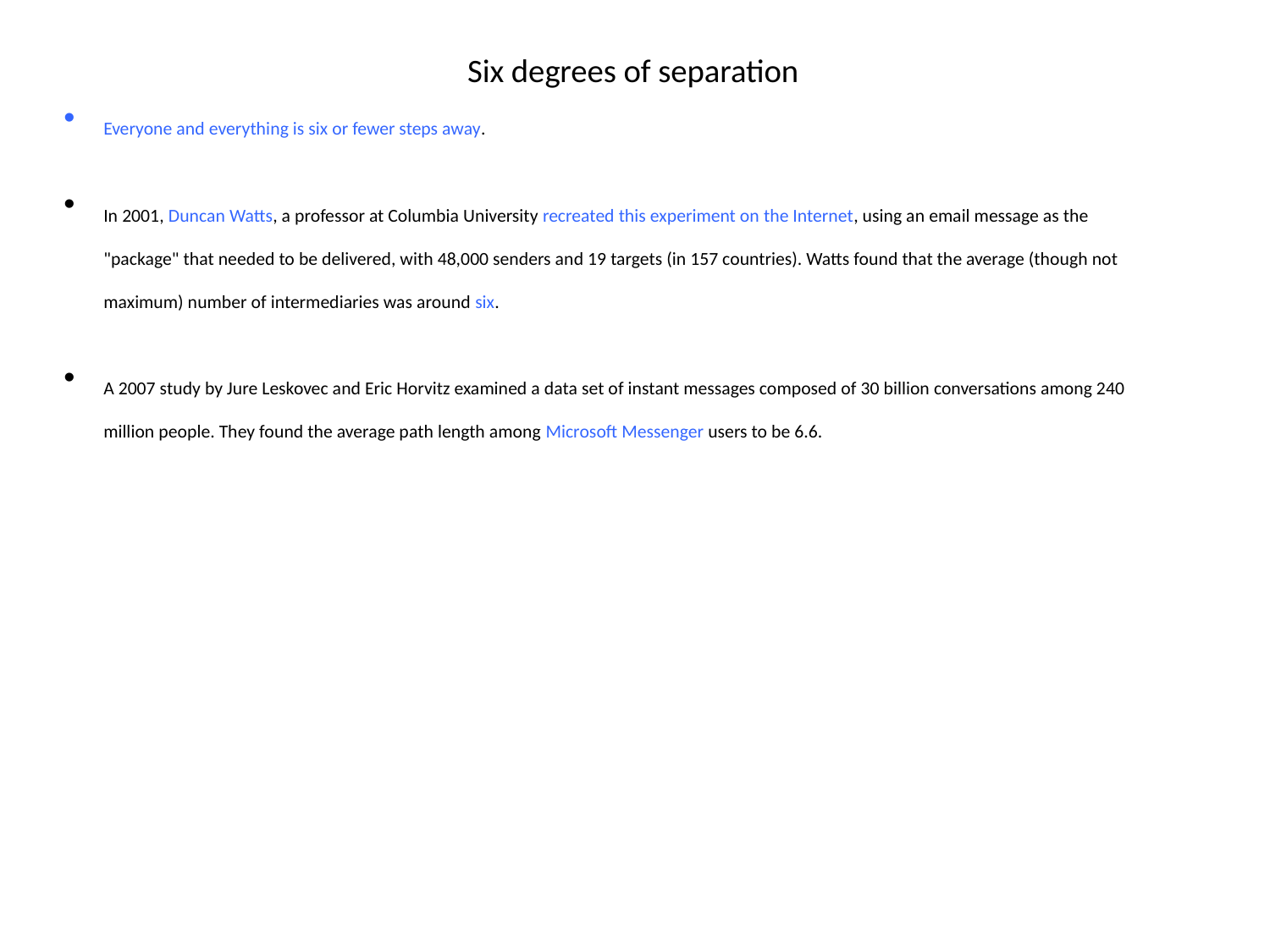

Six degrees of separation

Everyone and everything is six or fewer steps away.

In 2001, Duncan Watts, a professor at Columbia University recreated this experiment on the Internet, using an email message as the "package" that needed to be delivered, with 48,000 senders and 19 targets (in 157 countries). Watts found that the average (though not maximum) number of intermediaries was around six.

A 2007 study by Jure Leskovec and Eric Horvitz examined a data set of instant messages composed of 30 billion conversations among 240 million people. They found the average path length among Microsoft Messenger users to be 6.6.